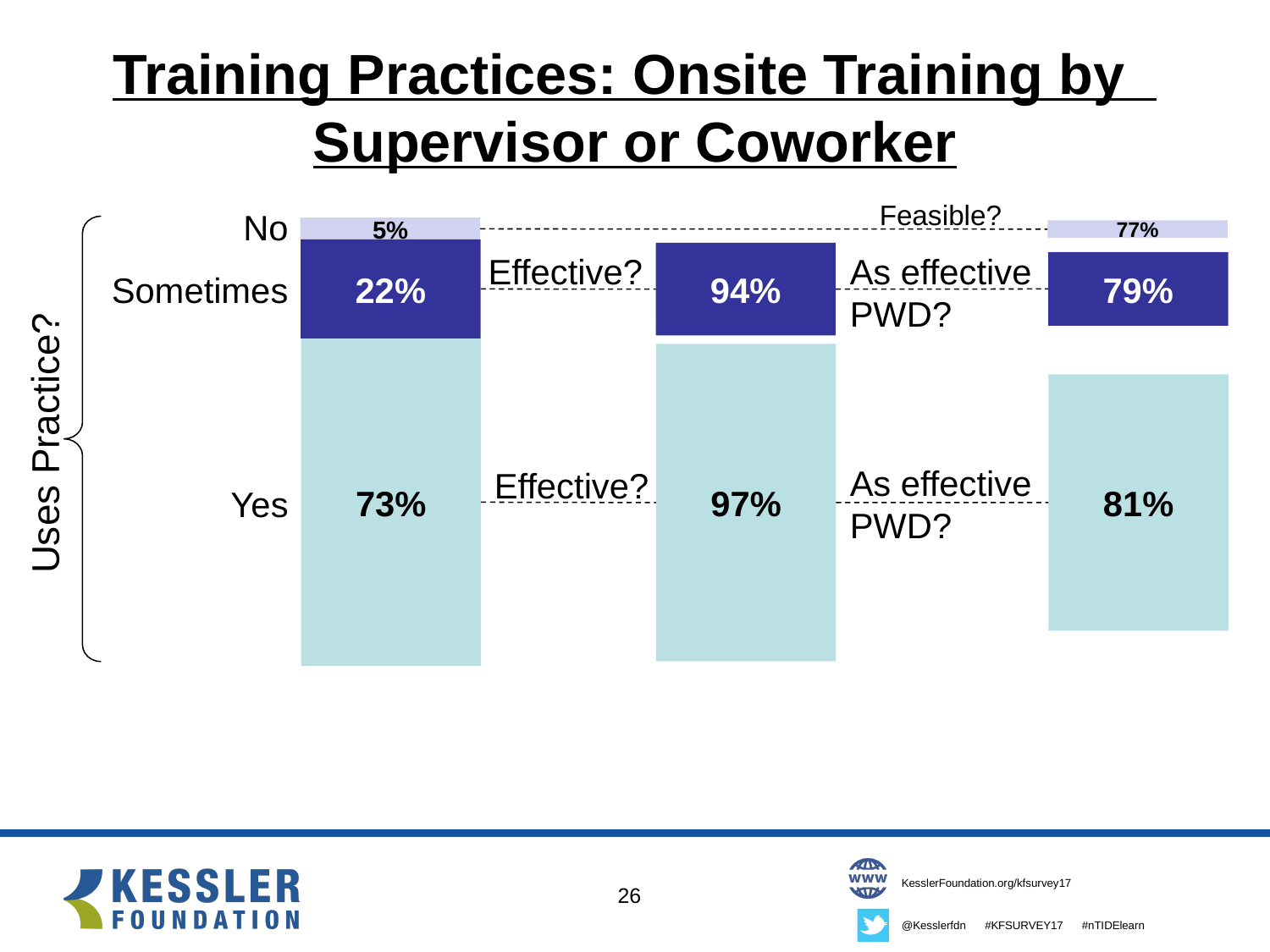

# Training Practices: Onsite Training by   Supervisor or Coworker
Feasible?
No

5%
77%
22%
94%
Effective?
As effective PWD?
79%
Sometimes
73%
97%
81%
Uses Practice?
As effective PWD?
Effective?
Yes
26